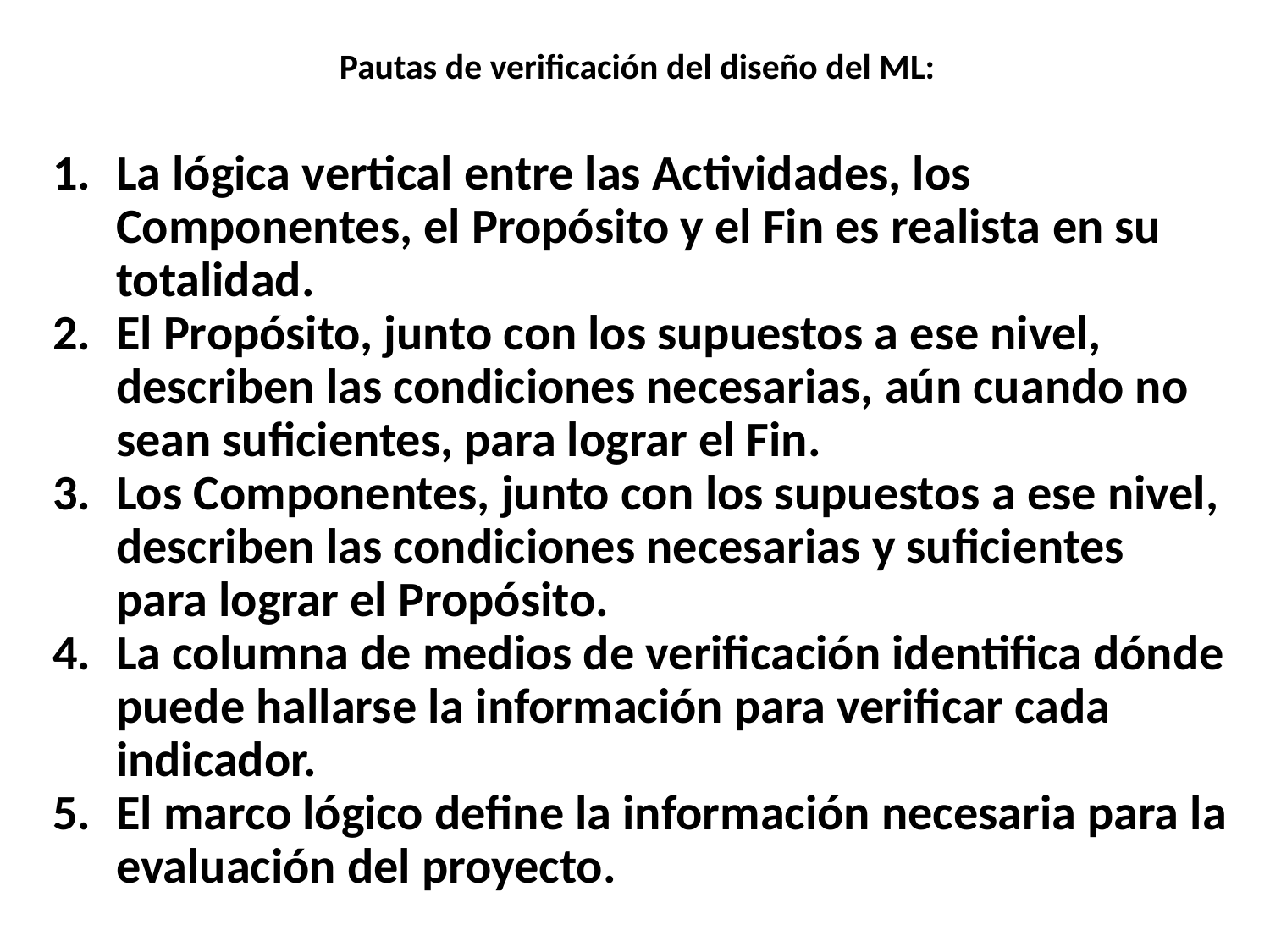

Pautas de verificación del diseño del ML:

La lógica vertical entre las Actividades, los Componentes, el Propósito y el Fin es realista en su totalidad.
El Propósito, junto con los supuestos a ese nivel, describen las condiciones necesarias, aún cuando no sean suficientes, para lograr el Fin.
Los Componentes, junto con los supuestos a ese nivel, describen las condiciones necesarias y suficientes para lograr el Propósito.
La columna de medios de verificación identifica dónde puede hallarse la información para verificar cada indicador.
El marco lógico define la información necesaria para la evaluación del proyecto.